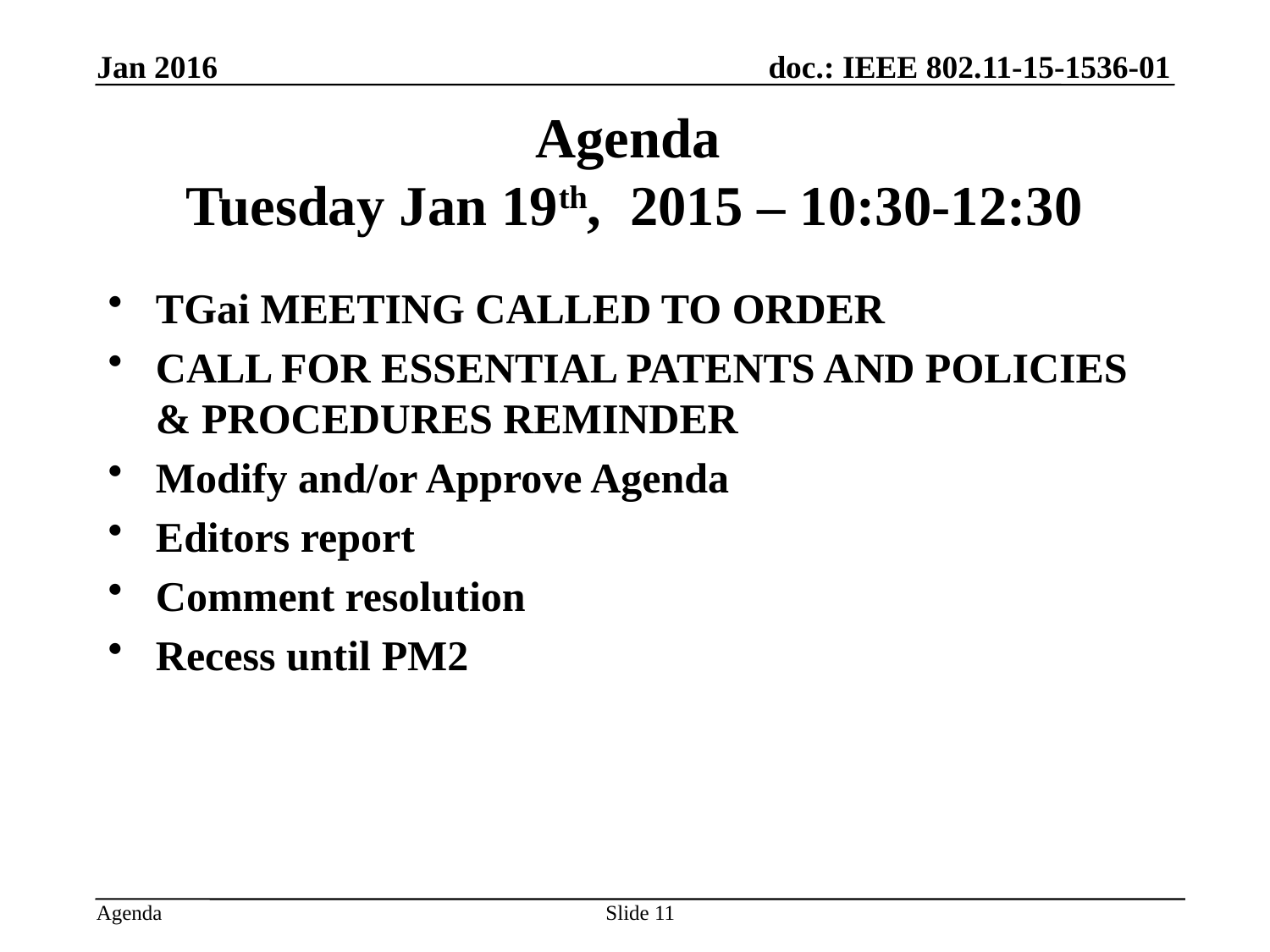

Jan 2016
# Agenda Tuesday Jan 19th,  2015 – 10:30-12:30
TGai MEETING CALLED TO ORDER
CALL FOR ESSENTIAL PATENTS AND POLICIES & PROCEDURES REMINDER
Modify and/or Approve Agenda
Editors report
Comment resolution
Recess until PM2

Slide 11